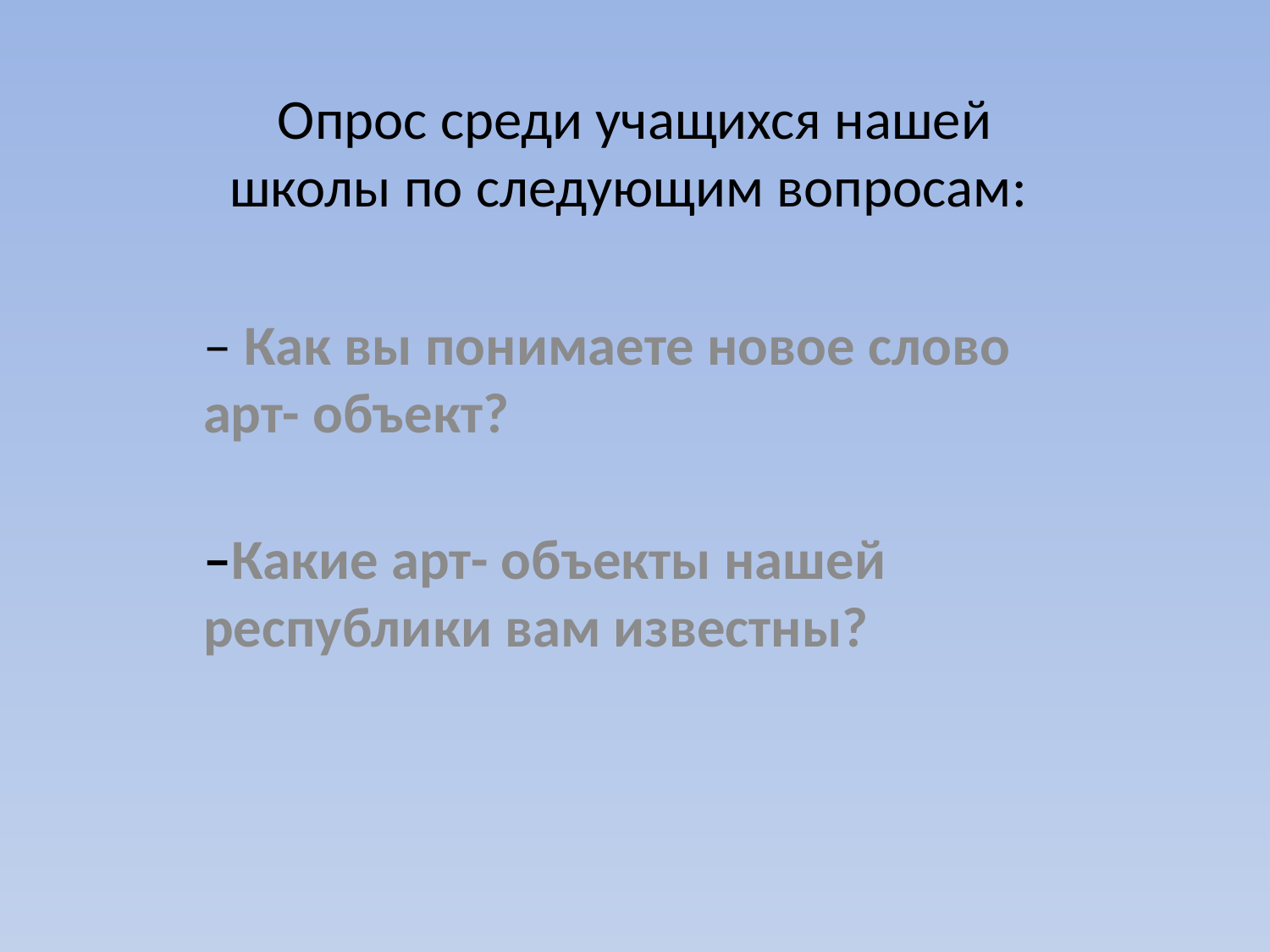

Опрос среди учащихся нашей школы по следующим вопросам:

– Как вы понимаете новое слово арт- объект?
–Какие арт- объекты нашей республики вам известны?

#